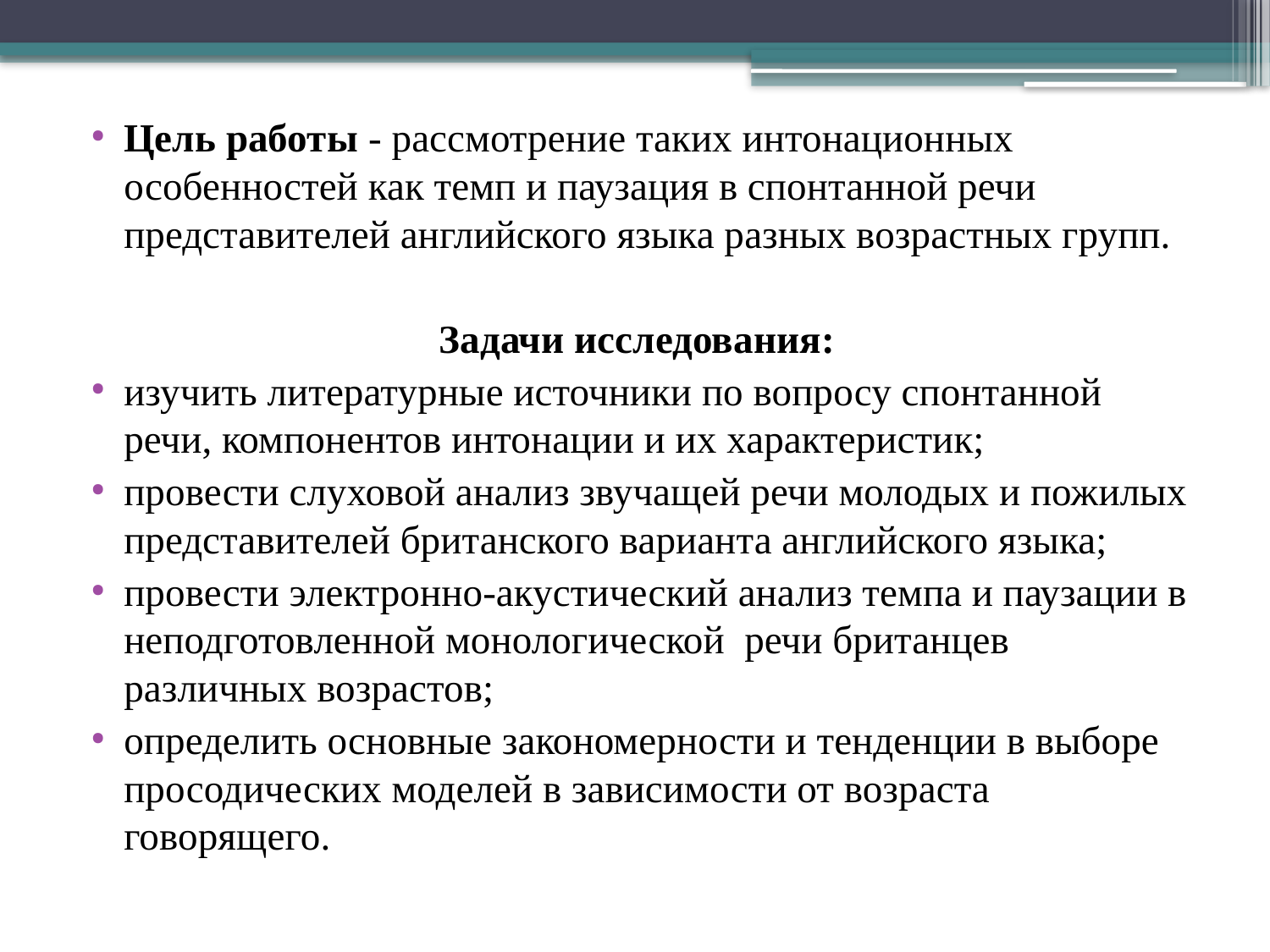

Цель работы - рассмотрение таких интонационных особенностей как темп и паузация в спонтанной речи представителей английского языка разных возрастных групп.

Задачи исследования:
изучить литературные источники по вопросу спонтанной речи, компонентов интонации и их характеристик;
провести слуховой анализ звучащей речи молодых и пожилых представителей британского варианта английского языка;
провести электронно-акустический анализ темпа и паузации в неподготовленной монологической  речи британцев различных возрастов;
определить основные закономерности и тенденции в выборе просодических моделей в зависимости от возраста говорящего.